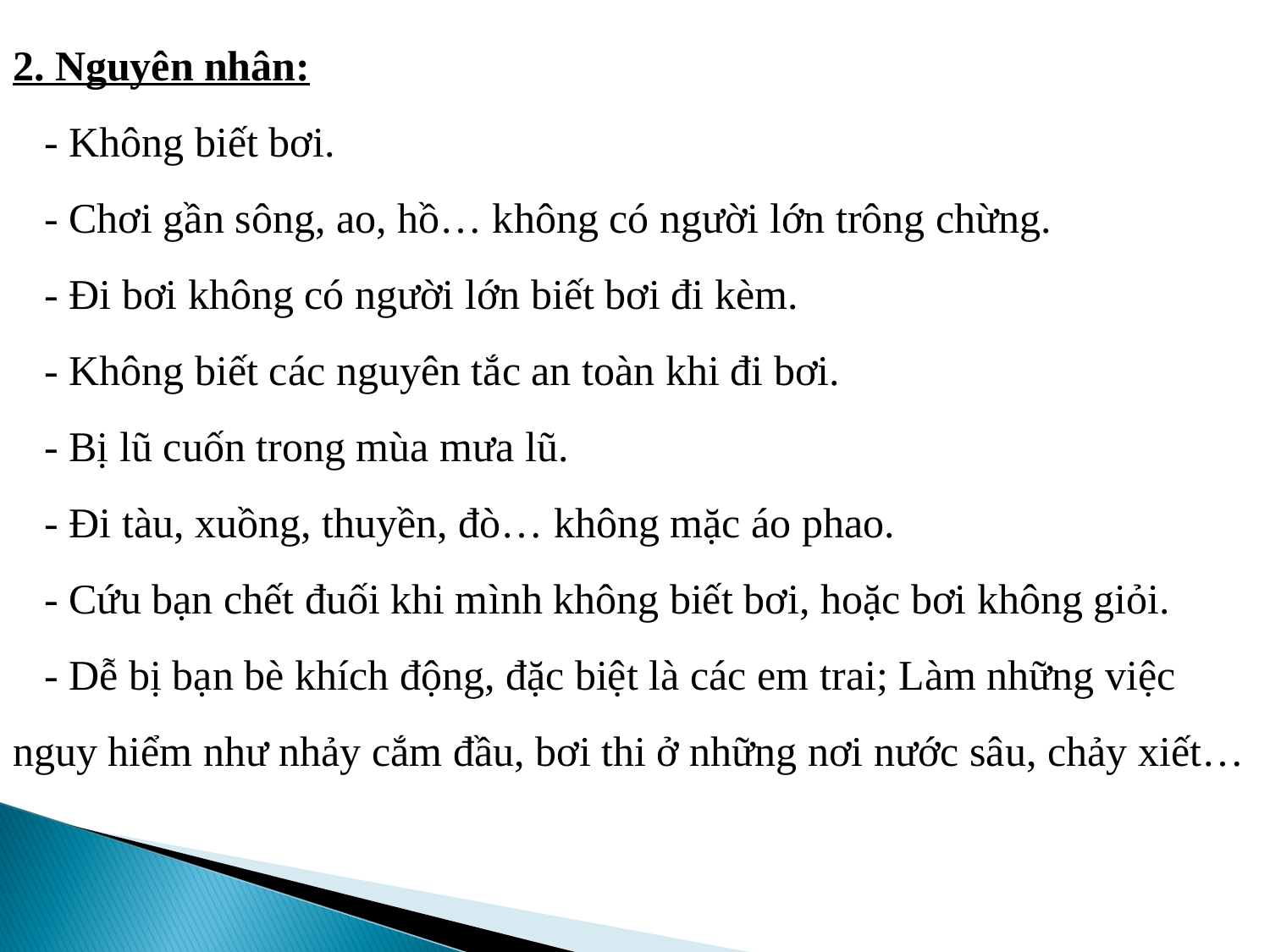

2. Nguyên nhân:
   - Không biết bơi.
   - Chơi gần sông, ao, hồ… không có người lớn trông chừng.
   - Đi bơi không có người lớn biết bơi đi kèm.
   - Không biết các nguyên tắc an toàn khi đi bơi.
   - Bị lũ cuốn trong mùa mưa lũ.
   - Đi tàu, xuồng, thuyền, đò… không mặc áo phao.
   - Cứu bạn chết đuối khi mình không biết bơi, hoặc bơi không giỏi.
   - Dễ bị bạn bè khích động, đặc biệt là các em trai; Làm những việc nguy hiểm như nhảy cắm đầu, bơi thi ở những nơi nước sâu, chảy xiết…